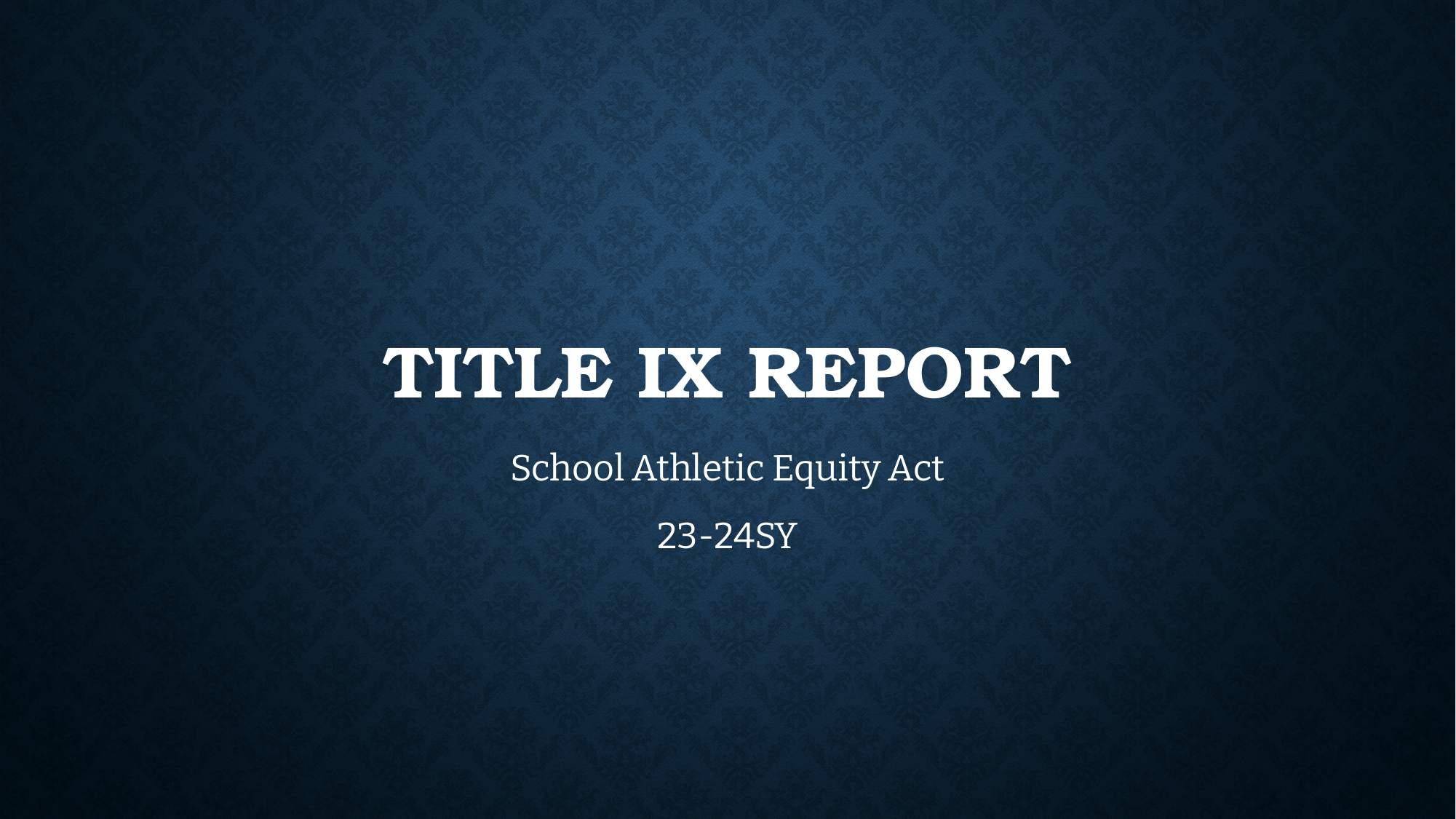

# Title ix report
School Athletic Equity Act
23-24SY